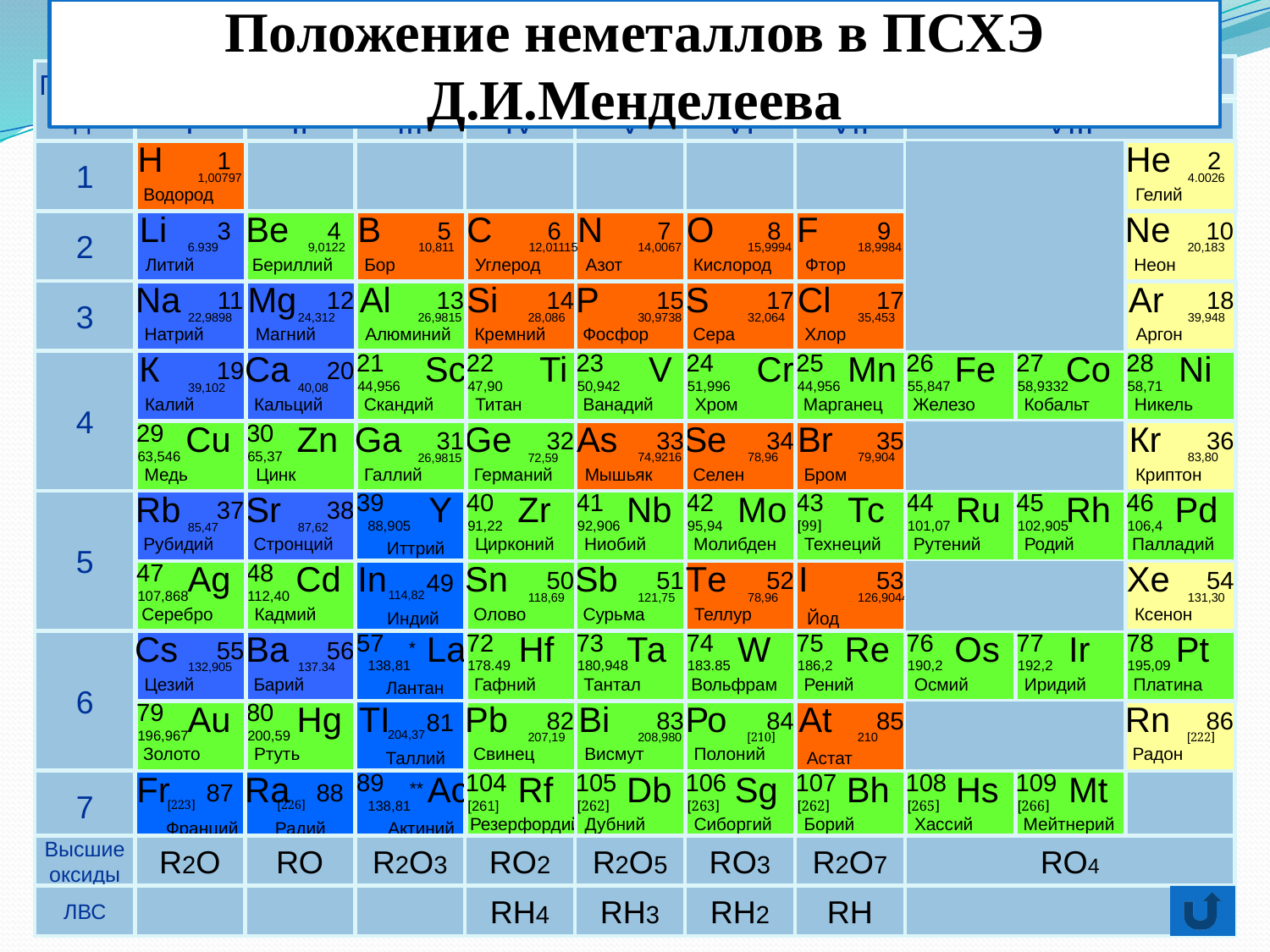

Положение неметаллов в ПСХЭ Д.И.Менделеева
Группы элементов
Пери –
оды
I
II
III
IV
V
VI
VII
VIII
Н
1

1,00797
Водород
Не
2

4.0026
Гелий
Nе
10

20,183
Неон
Ar
18

39,948
Аргон
1

Li
3

6.939
Литий
Ве
4

9,0122
Бериллий
В
5

10,811
Бор
С
6

12,01115
Углерод
N
7

14,0067
Азот
О
8

15,9994
Кислород
F
9

18,9984
Фтор
2
Na
11

22,9898
Натрий
Мg
12

24,312
Магний
Al
13

26,9815
Алюминий
Si
14

28,086
Кремний
P
15

30,9738
Фосфор
S
17

32,064
Сера
Cl
17

35,453
Хлор
3

К
19

39,102
Калий
Сa
20

40,08
Кальций

Скандий
21
Sc
44,956

Титан
22
Ti
47,90

Ванадий
23
V
50,942

Хром
24
Cr
51,996

Марганец
25

44,956
Мn

Железо
26

55,847
Fe

Кобальт
27

58,9332
Со

Никель
28

58,71
Ni
4

Медь
29

63,546
Сu

Цинк
30

65,37
Zn
Ga
31

26,9815
Галлий
Ge
32

72,59
Германий
As
33

74,9216
Мышьяк
Se
34

78,96
Селен
Br
35

79,904
Бром
Кr
36

83,80
Криптон

Rb
37

85,47
Рубидий
Sr
38

87,62
Стронций
39
Y

88,905
Иттрий

Цирконий
40

91,22
Zr

Ниобий
41

92,906
Nb

Молибден
42

95,94
Мо

Технеций
43

[99]
Тс

Рутений
44

101,07
Ru

Родий
45

102,905
Rh

Палладий
46

106,4
Pd
5

Серебро
47

107,868
Ag

Кадмий
48

112,40
Сd
In

49
114,82
Индий
Sn
50

118,69
Олово
Sb
51

121,75
Сурьма
Тe
52

78,96
Теллур
I
53

126,9044

Йод
Xe
54

131,30
Ксенон

Cs
55

132,905
Цезий
Ва
56

137.34
Барий
57
La

138,81
Лантан
*

Гафний
72

178.49
Hf

Тантал
73

180,948
Та

Вольфрам
74

183.85
W

Рений
75

186,2
Re

Осмий
76

190,2
Оs

Иридий
77

192,2
Ir

Платина
78

195,09
Рt
6

Золото
79

196,967
Аu

Ртуть
80

200,59
Hg
ТI

81
204,37
Таллий
Pb
82

207,19
Свинец
Вi
83

208,980
Висмут
Ро
84

[210]
Полоний
At
85

210

Астат
Rn
86

[222]
Радон

Fr

87
[223]
Франций
Rа

88
[226]
Радий
89
Ас

138,81
Актиний
**

Резерфордий
104

[261]
Rf

Дубний
105

[262]
Db

Сиборгий
106

[263]
Sg

Борий
107

[262]
Bh

Хассий
108

[265]
Hs

Мейтнерий
109

[266]
Мt
7

Высшие
оксиды
R2О
RO
R2O3
RO2
R2O5
RO3
R2O7
RO4

ЛВС

RH4
RH3
RH2
RH